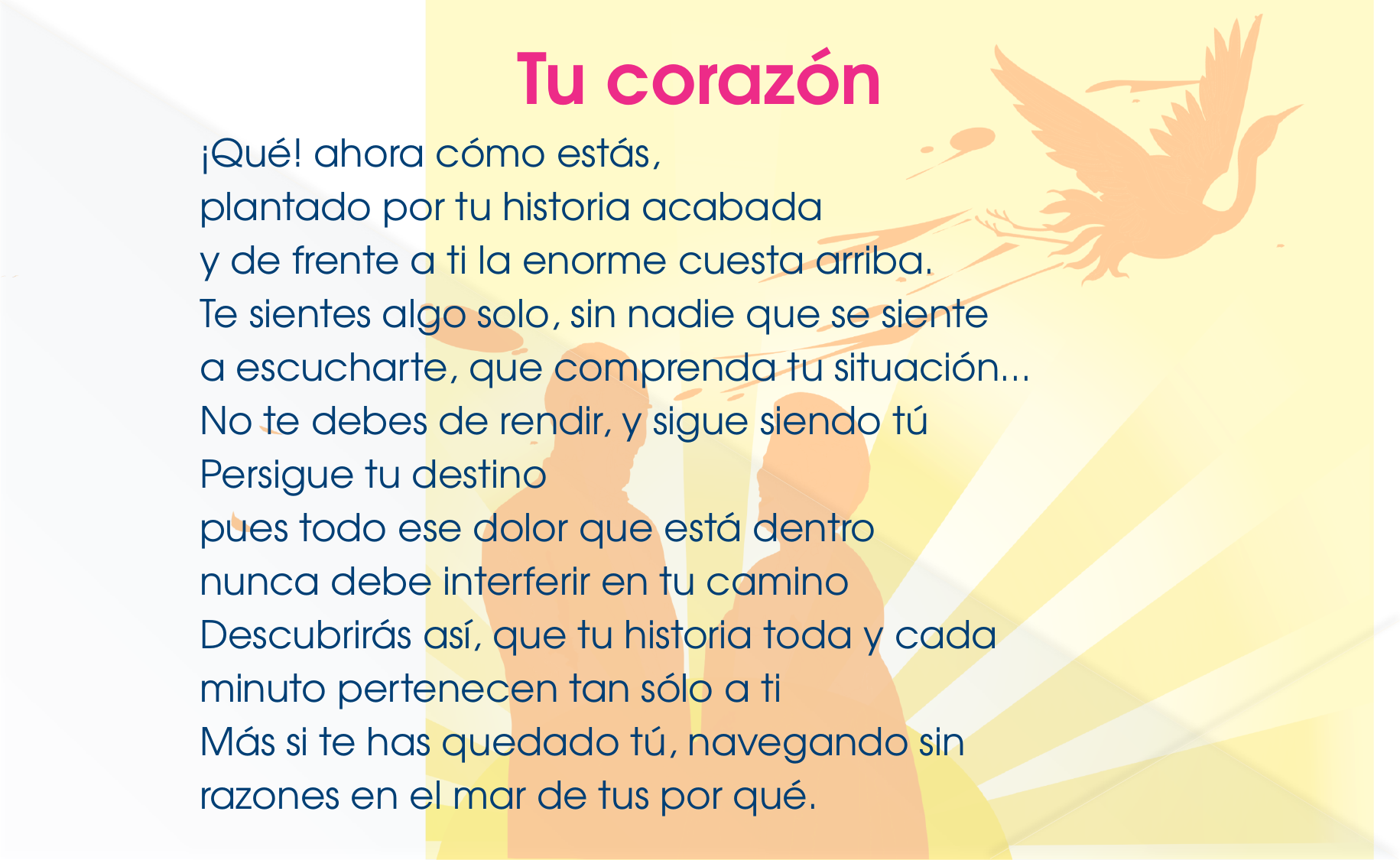

# Tu corazón
¡Qué! ahora cómo estás,
plantado por tu historia acabada
y de frente a ti la enorme cuesta arriba.
Te sientes algo solo, sin nadie que se siente
a escucharte, que comprenda tu situación...
No te debes de rendir, y sigue siendo tú
Persigue tu destino
pues todo ese dolor que está dentro
nunca debe interferir en tu camino
Descubrirás así, que tu historia toda y cada
minuto pertenecen tan sólo a ti
Más si te has quedado tú, navegando sin
razones en el mar de tus por qué.